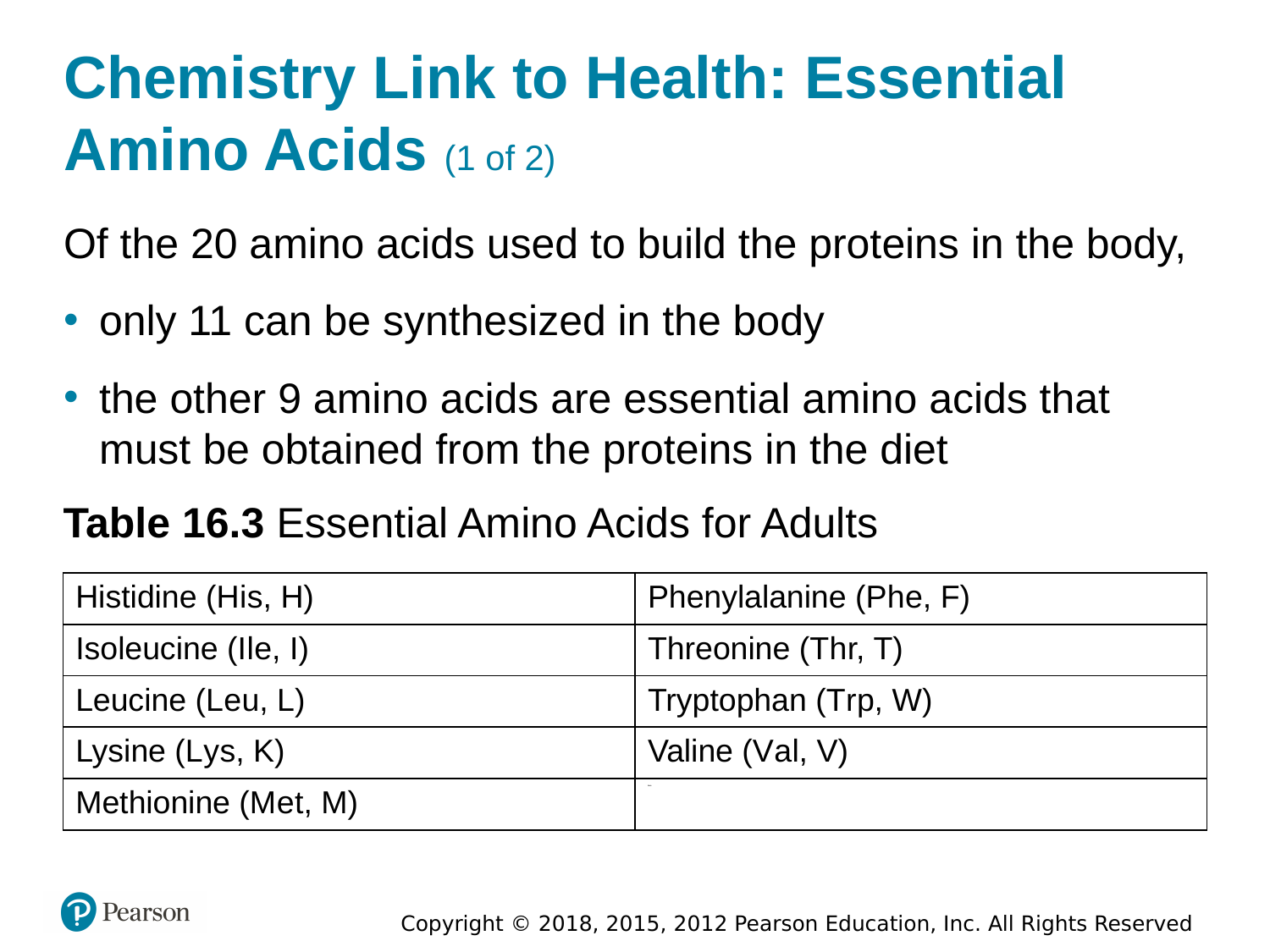

# Chemistry Link to Health: Essential Amino Acids (1 of 2)
Of the 20 amino acids used to build the proteins in the body,
only 11 can be synthesized in the body
the other 9 amino acids are essential amino acids that must be obtained from the proteins in the diet
Table 16.3 Essential Amino Acids for Adults
| Histidine (H i s, H) | Phenylalanine (P h e, F) |
| --- | --- |
| Isoleucine (I l e, I) | Threonine (T h r, T) |
| Leucine (L e u, L) | Tryptophan (T r p, W) |
| Lysine (L y s, K) | Valine (V a l, V) |
| Methionine (M e t, M) | Blank |